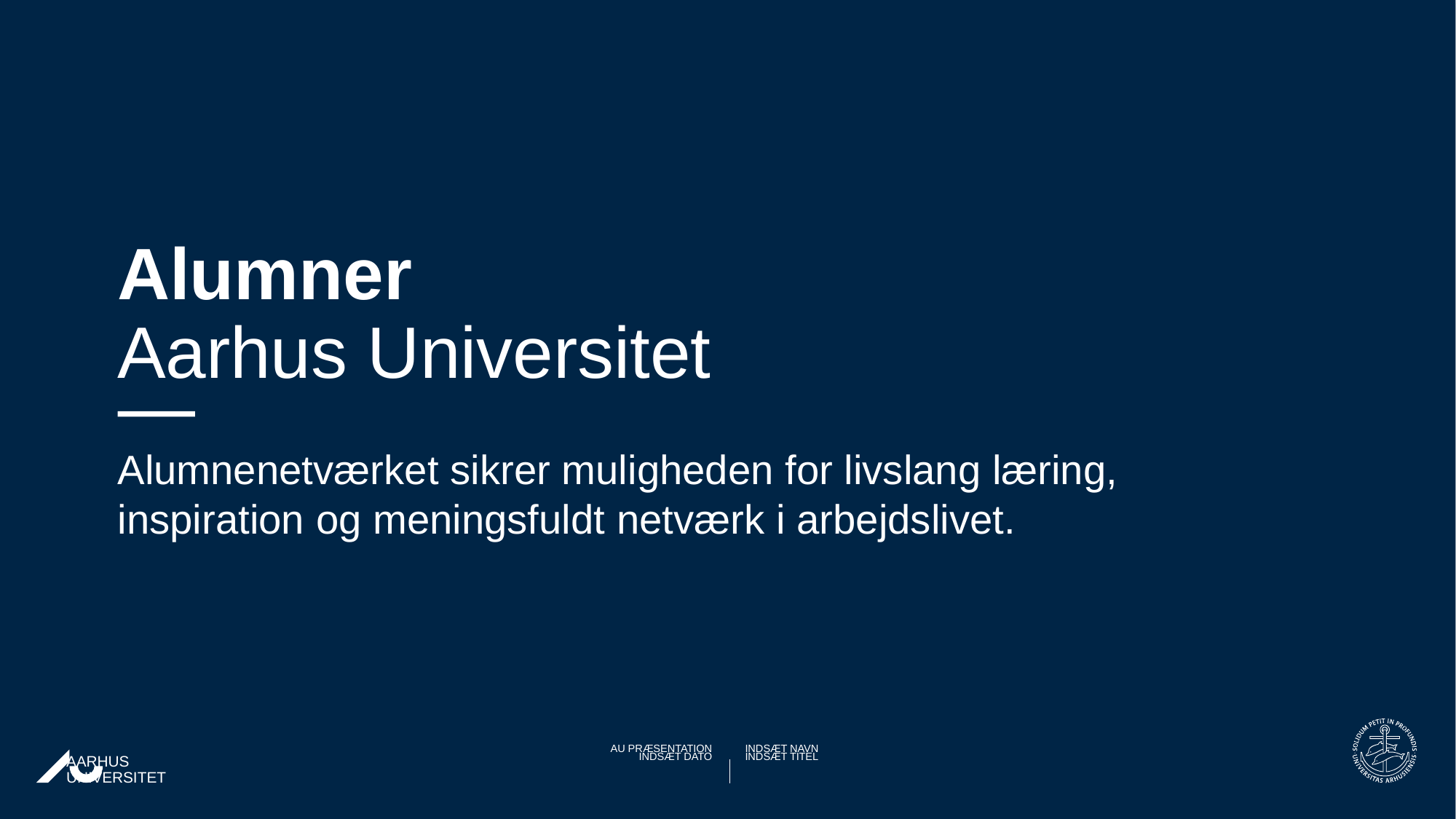

# Alumner Aarhus Universitet
Alumnenetværket sikrer muligheden for livslang læring, inspiration og meningsfuldt netværk i arbejdslivet.
29-10-202003-09-2019